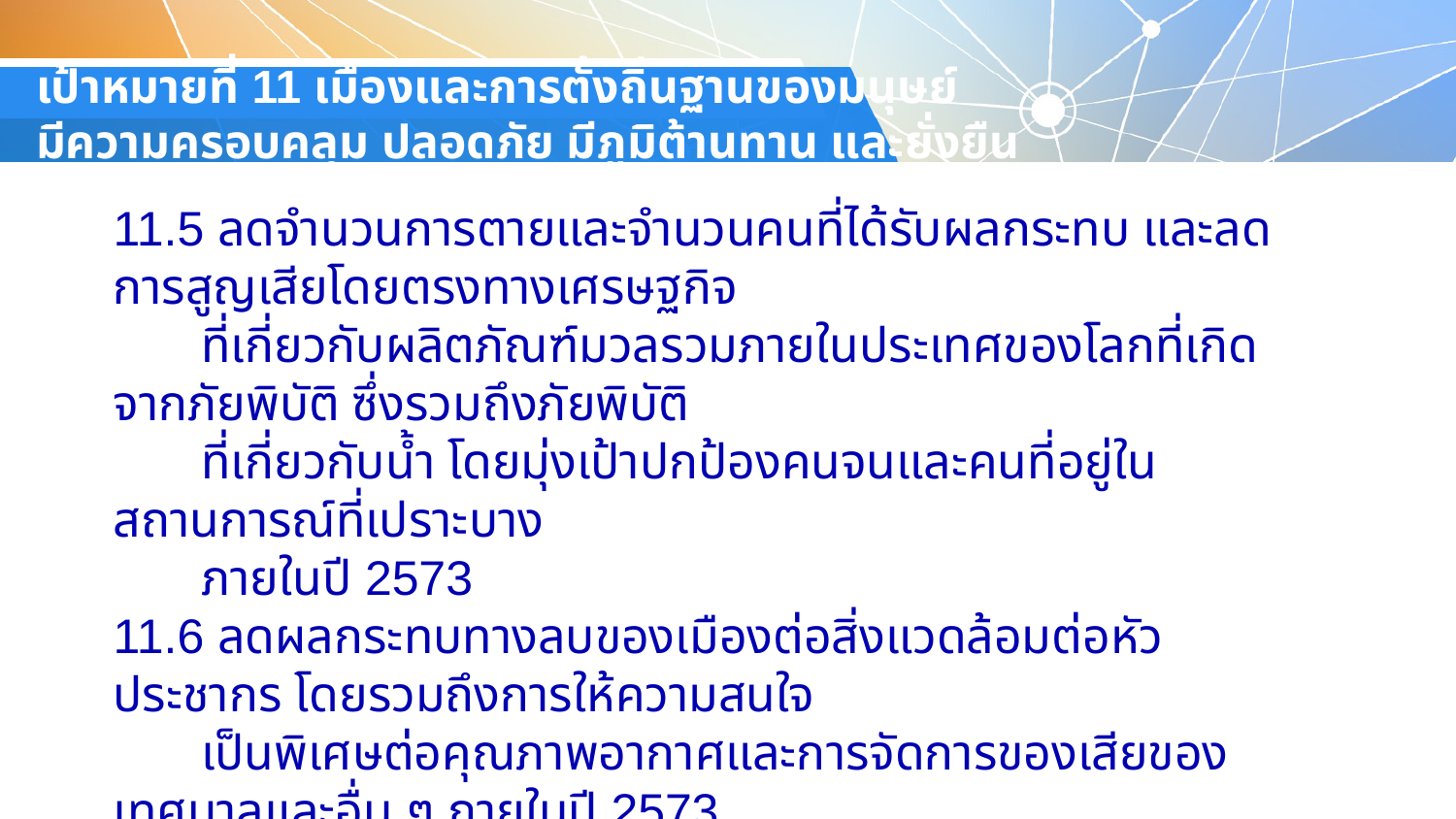

# เป้าหมายที่ 11 เมืองและการตั้งถิ่นฐานของมนุษย์ มีความครอบคลุม ปลอดภัย มีภูมิต้านทาน และยั่งยืน
11.5 ลดจำนวนการตายและจำนวนคนที่ได้รับผลกระทบ และลดการสูญเสียโดยตรงทางเศรษฐกิจ
       ที่เกี่ยวกับผลิตภัณฑ์มวลรวมภายในประเทศของโลกที่เกิดจากภัยพิบัติ ซึ่งรวมถึงภัยพิบัติ
       ที่เกี่ยวกับน้ำ โดยมุ่งเป้าปกป้องคนจนและคนที่อยู่ในสถานการณ์ที่เปราะบาง
       ภายในปี 2573
11.6 ลดผลกระทบทางลบของเมืองต่อสิ่งแวดล้อมต่อหัวประชากร โดยรวมถึงการให้ความสนใจ
       เป็นพิเศษต่อคุณภาพอากาศและการจัดการของเสียของเทศบาลและอื่น ๆ ภายในปี 2573
11.7 จัดให้มีการเข้าถึงพื้นที่สาธารณะสีเขียว ที่ปลอดภัยครอบคลุมและเข้าถึงได้ โดยถ้วนหน้า
       โดยเฉพาะผู้หญิง เด็ก คนชรา และผู้มีความบกพร่องทางร่างกาย ภายในปี 2573